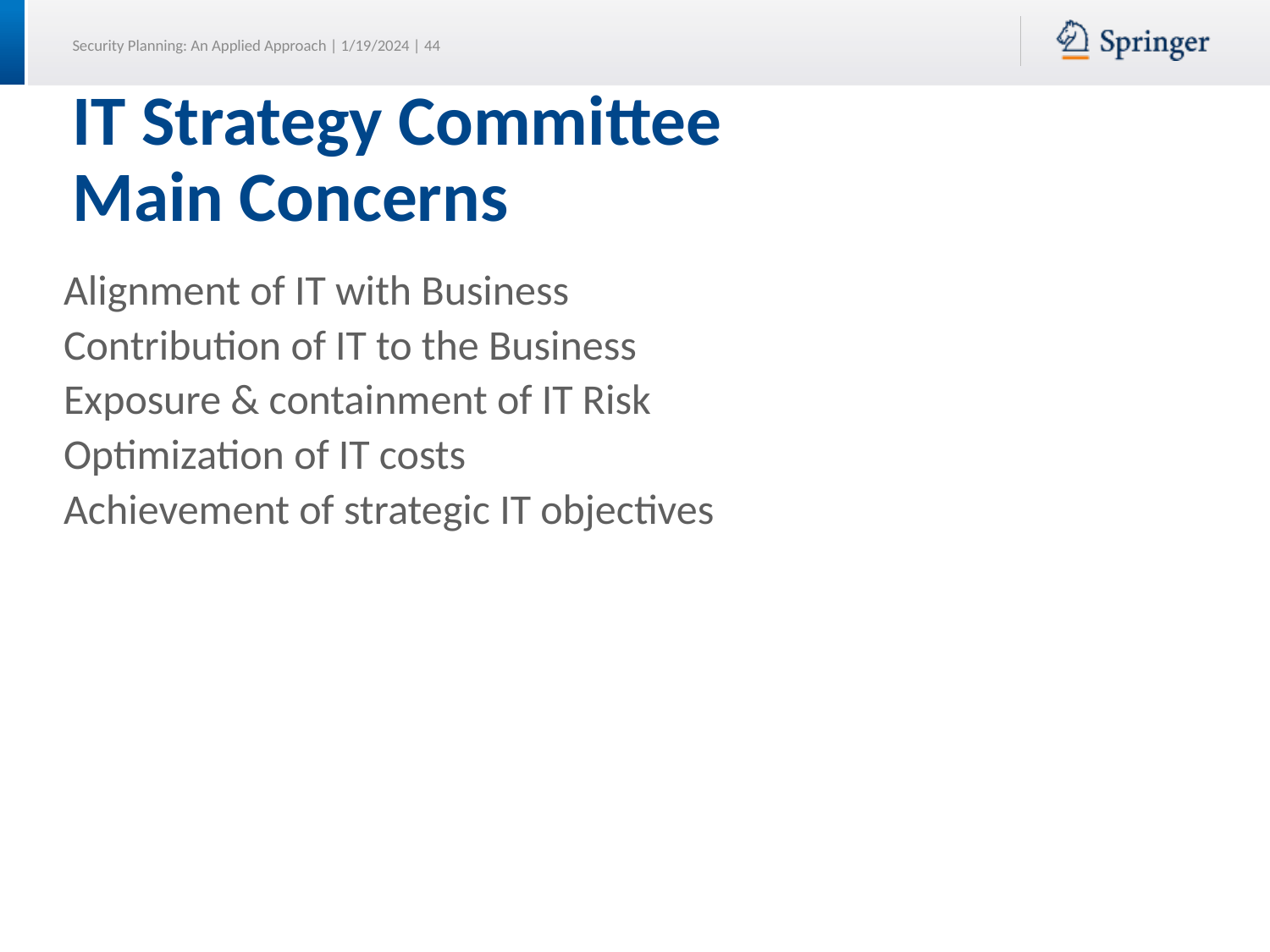

# IT Strategy Committee Main Concerns
Alignment of IT with Business
Contribution of IT to the Business
Exposure & containment of IT Risk
Optimization of IT costs
Achievement of strategic IT objectives